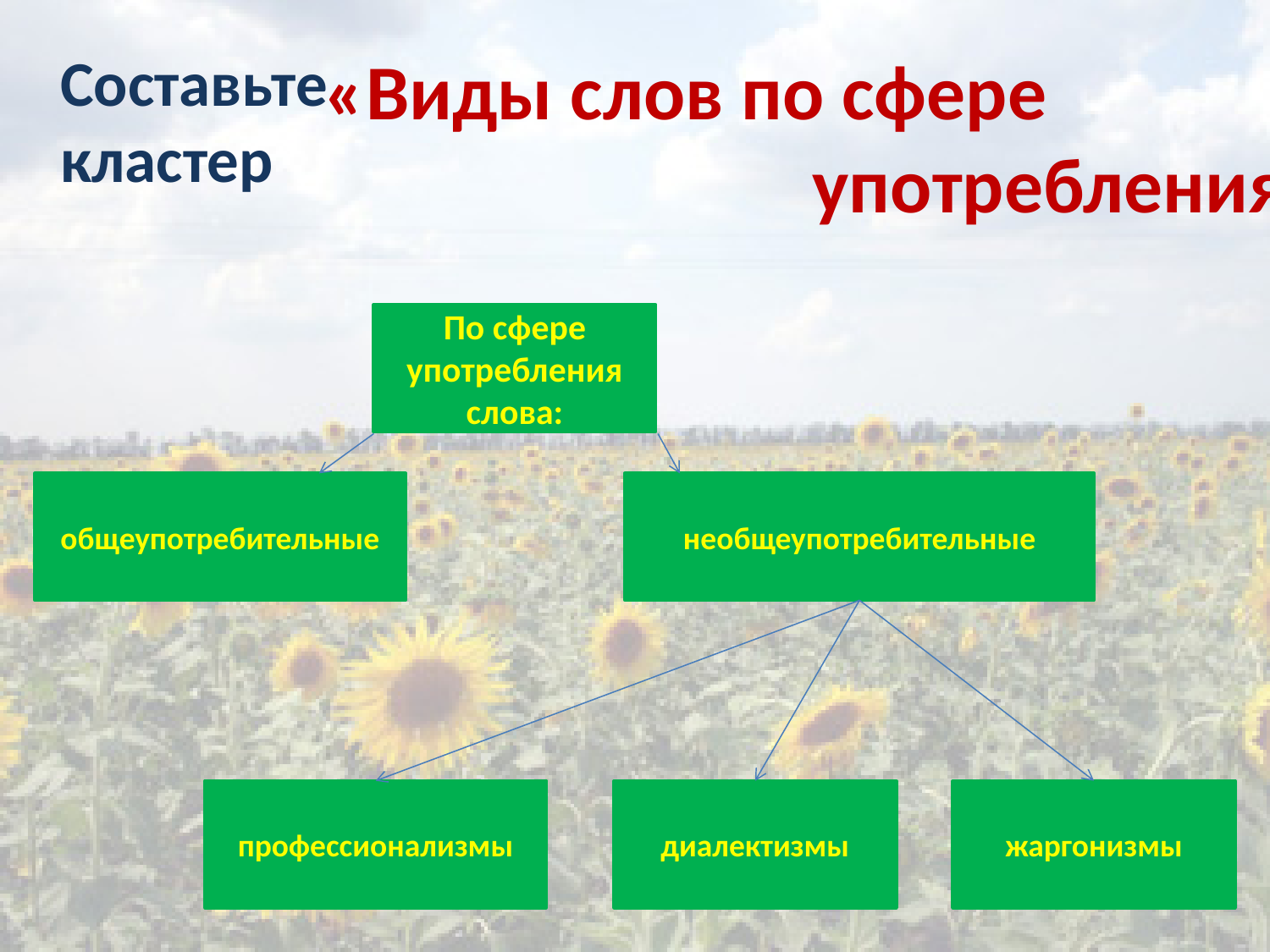

Составьте
кластер
«Виды слов по сфере                                             употребления»
По сфере употребления слова:
общеупотребительные
необщеупотребительные
профессионализмы
диалектизмы
жаргонизмы